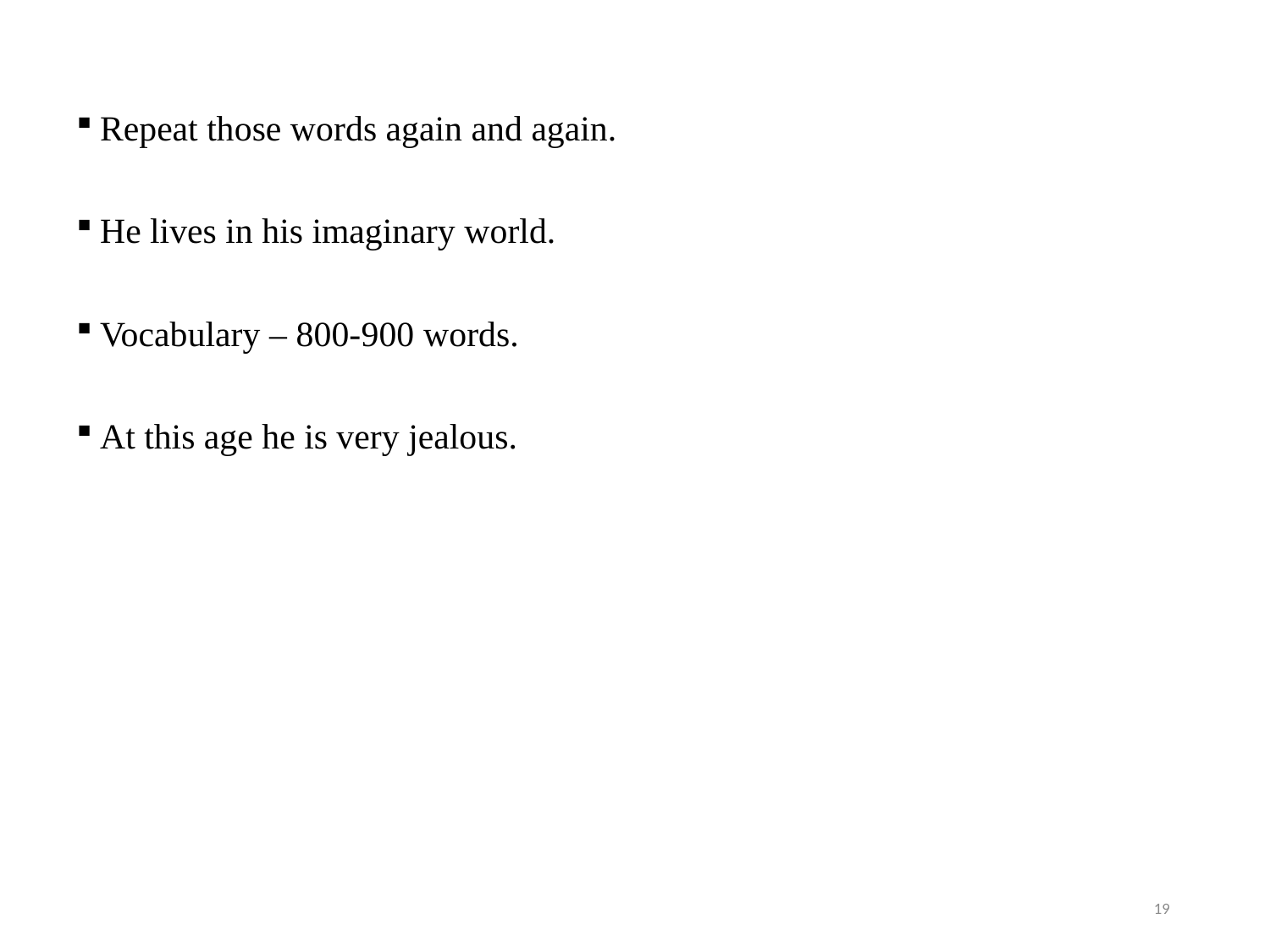

Repeat those words again and again.

He lives in his imaginary world.

Vocabulary – 800-900 words.

At this age he is very jealous.
19